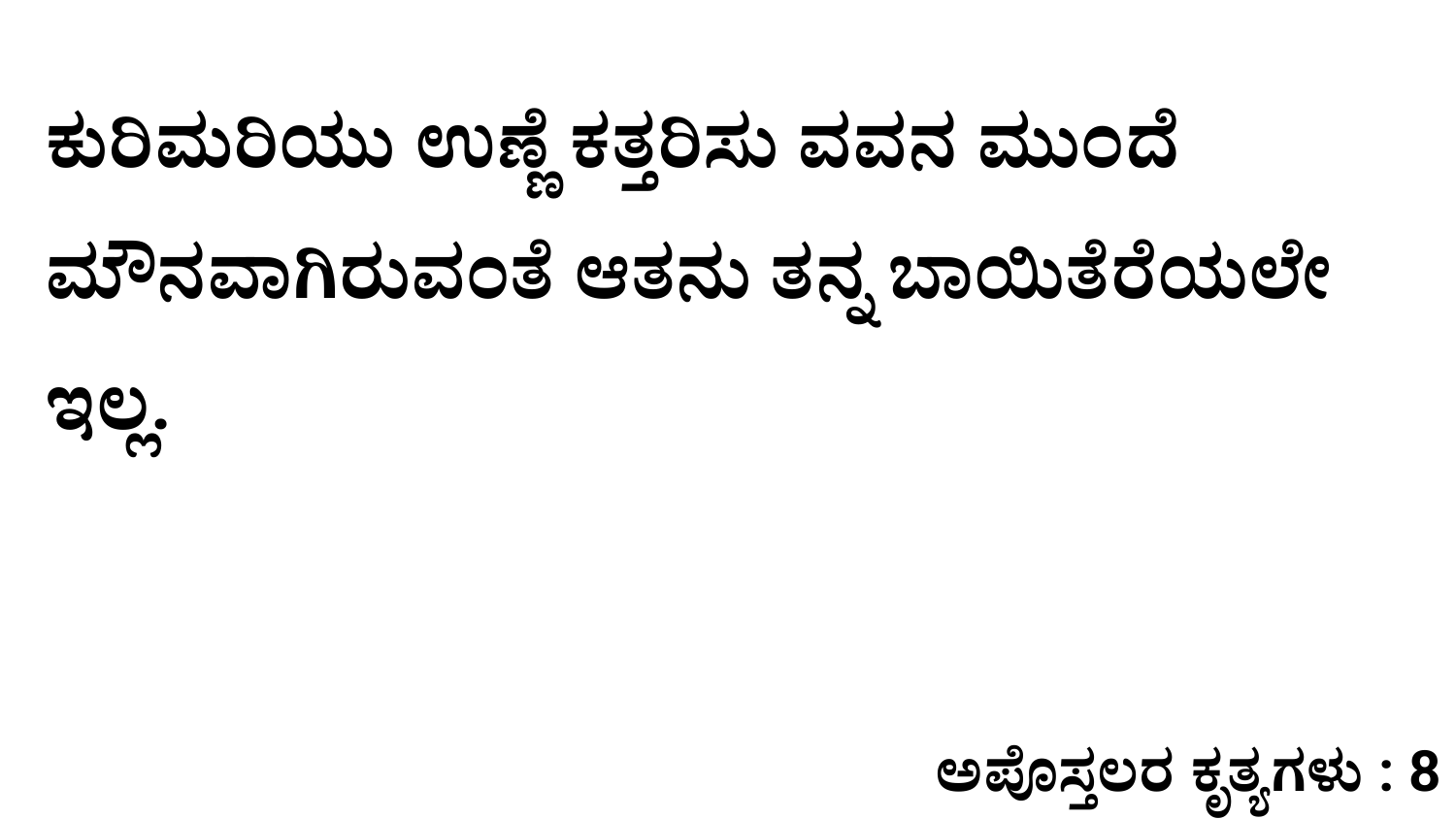

ಕುರಿಮರಿಯು ಉಣ್ಣೆ ಕತ್ತರಿಸು ವವನ ಮುಂದೆ ಮೌನವಾಗಿರುವಂತೆ ಆತನು ತನ್ನ ಬಾಯಿತೆರೆಯಲೇ ಇಲ್ಲ.
ಅಪೊಸ್ತಲರ ಕೃತ್ಯಗಳು : 8